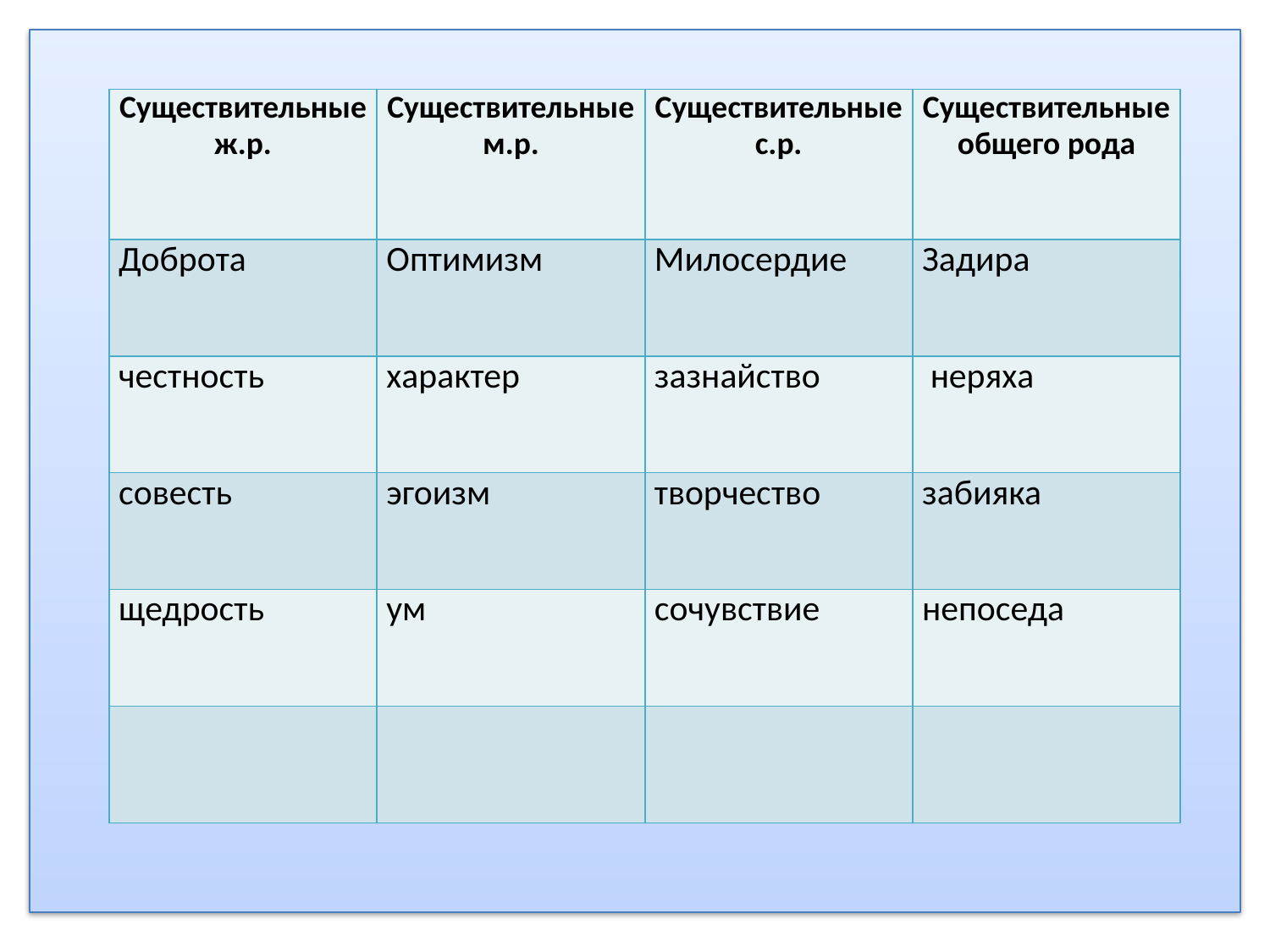

#
| Существительные ж.р. | Существительные м.р. | Существительные с.р. | Существительные общего рода |
| --- | --- | --- | --- |
| Доброта | Оптимизм | Милосердие | Задира |
| честность | характер | зазнайство | неряха |
| совесть | эгоизм | творчество | забияка |
| щедрость | ум | сочувствие | непоседа |
|  |  |  |  |